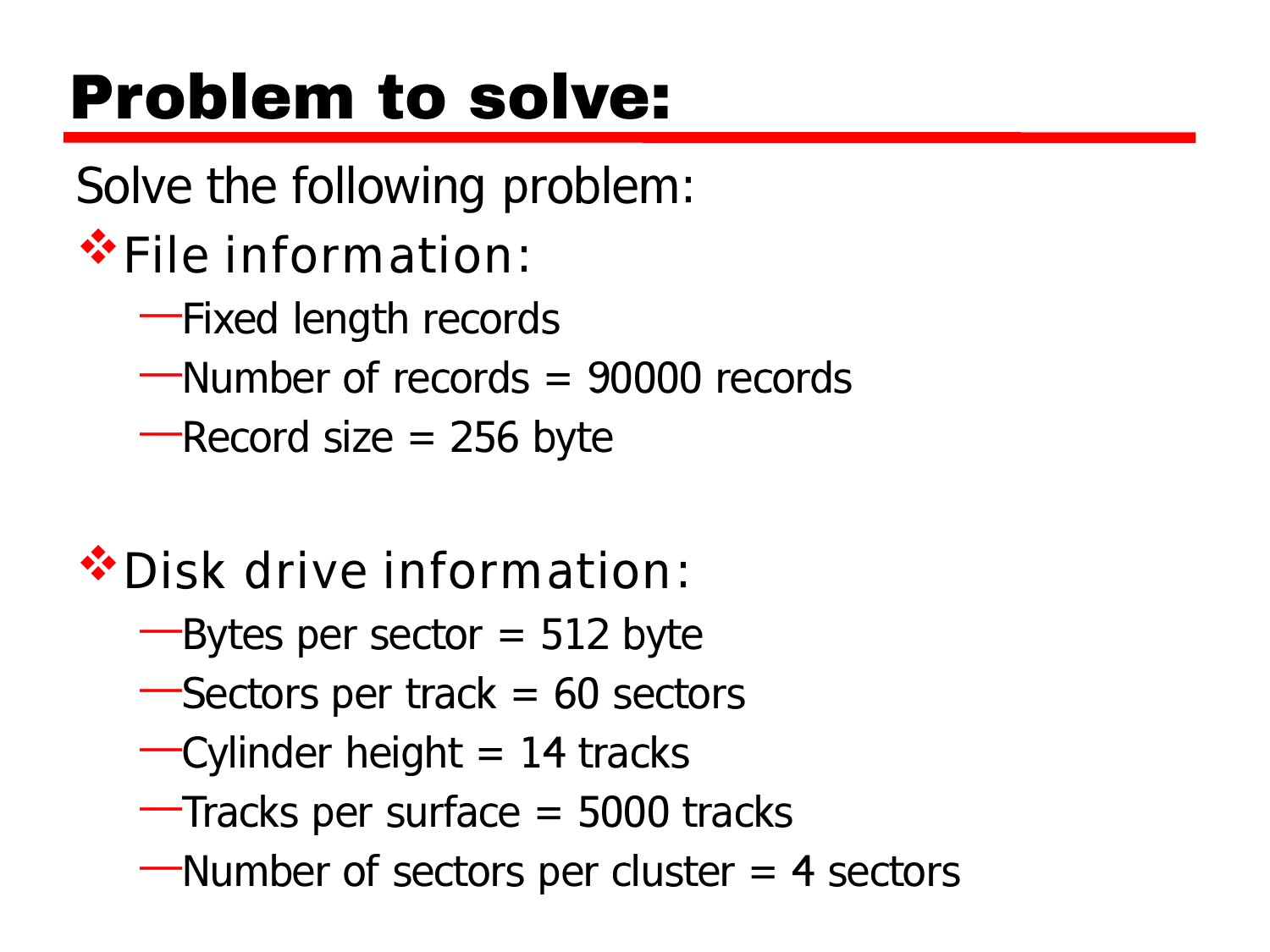

# Problem to solve:
Solve the following problem:
File information:
Fixed length records
Number of records = 90000 records
Record size = 256 byte

Disk drive information:
Bytes per sector = 512 byte
Sectors per track = 60 sectors
Cylinder height = 14 tracks
Tracks per surface = 5000 tracks
Number of sectors per cluster = 4 sectors